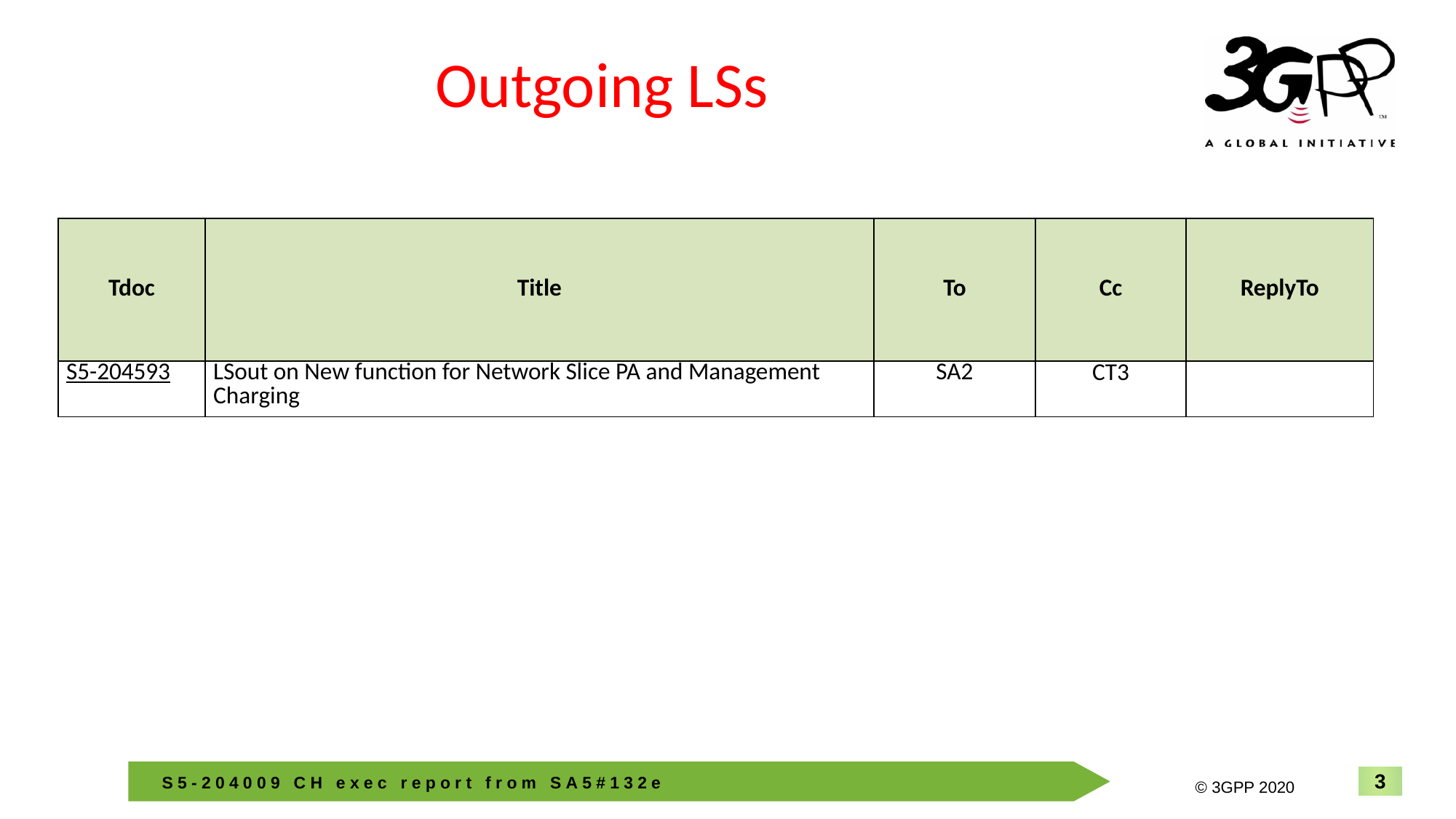

# Outgoing LSs
| Tdoc | Title | To | Cc | ReplyTo |
| --- | --- | --- | --- | --- |
| S5-204593 | LSout on New function for Network Slice PA and Management Charging | SA2 | CT3 |  |